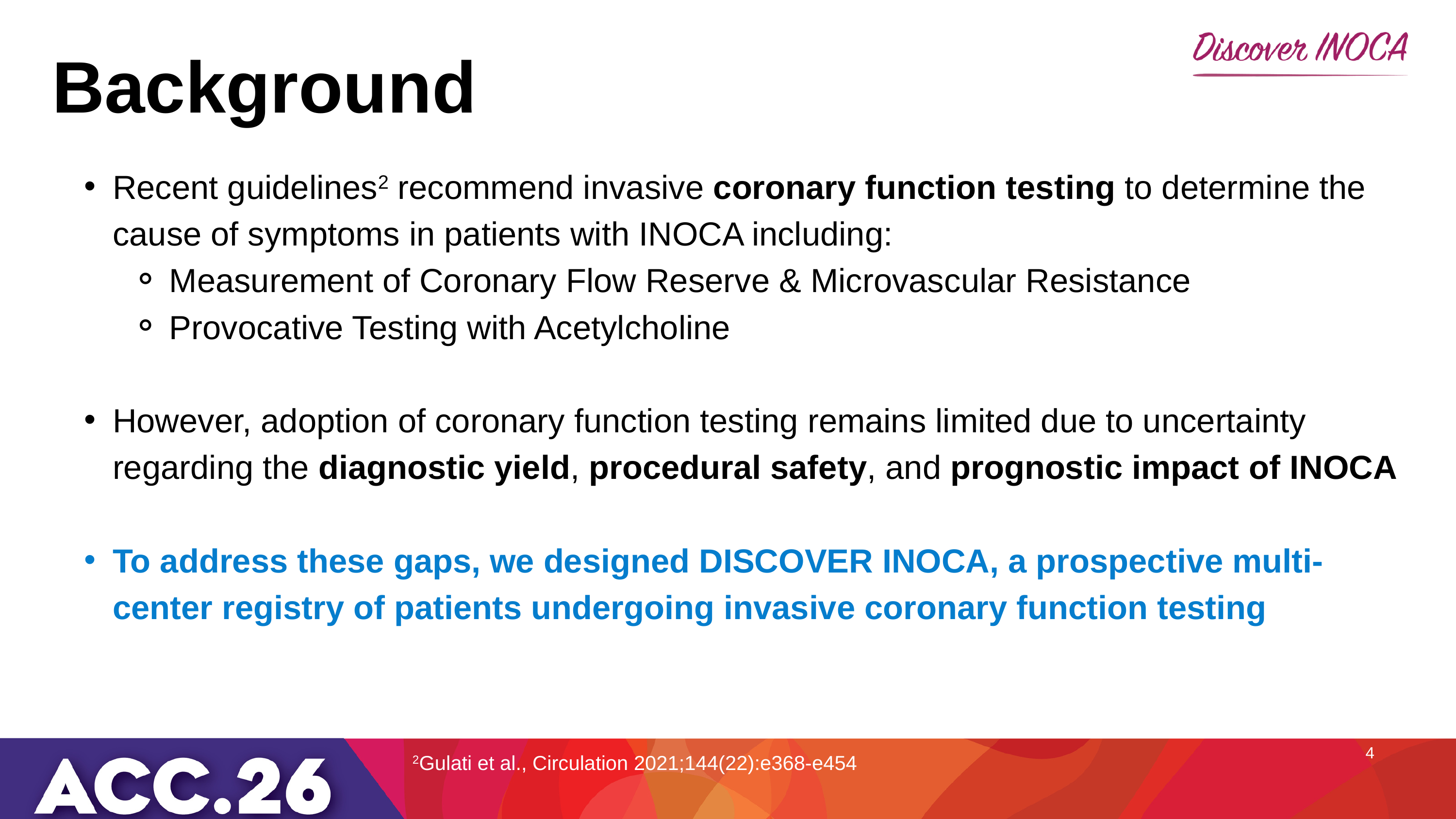

Background
Recent guidelines2 recommend invasive coronary function testing to determine the cause of symptoms in patients with INOCA including:
Measurement of Coronary Flow Reserve & Microvascular Resistance
Provocative Testing with Acetylcholine

However, adoption of coronary function testing remains limited due to uncertainty regarding the diagnostic yield, procedural safety, and prognostic impact of INOCA

To address these gaps, we designed DISCOVER INOCA, a prospective multi-center registry of patients undergoing invasive coronary function testing

4
2Gulati et al., Circulation 2021;144(22):e368-e454